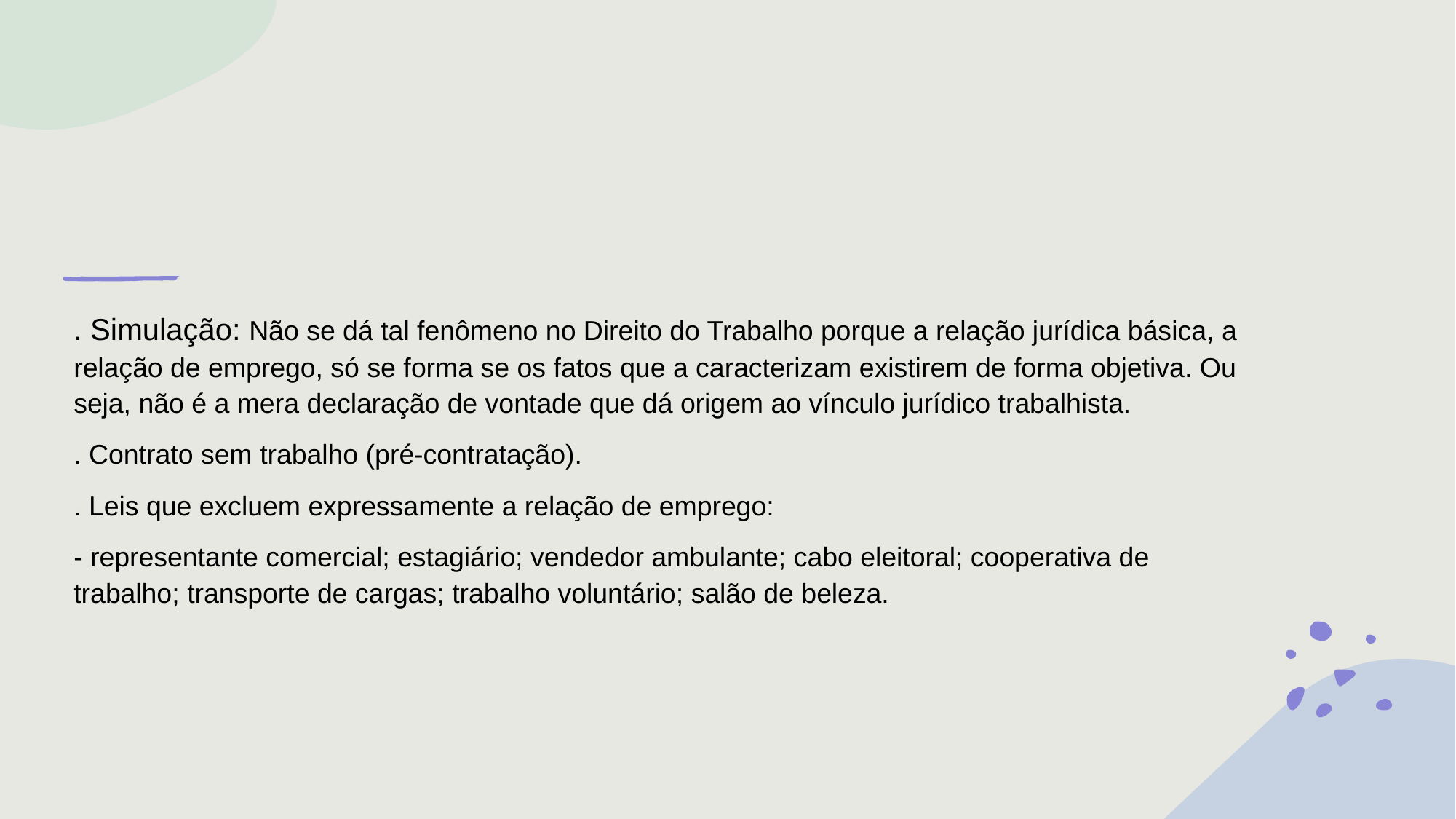

#
. Simulação: Não se dá tal fenômeno no Direito do Trabalho porque a relação jurídica básica, a relação de emprego, só se forma se os fatos que a caracterizam existirem de forma objetiva. Ou seja, não é a mera declaração de vontade que dá origem ao vínculo jurídico trabalhista.
. Contrato sem trabalho (pré-contratação).
. Leis que excluem expressamente a relação de emprego:
- representante comercial; estagiário; vendedor ambulante; cabo eleitoral; cooperativa de trabalho; transporte de cargas; trabalho voluntário; salão de beleza.